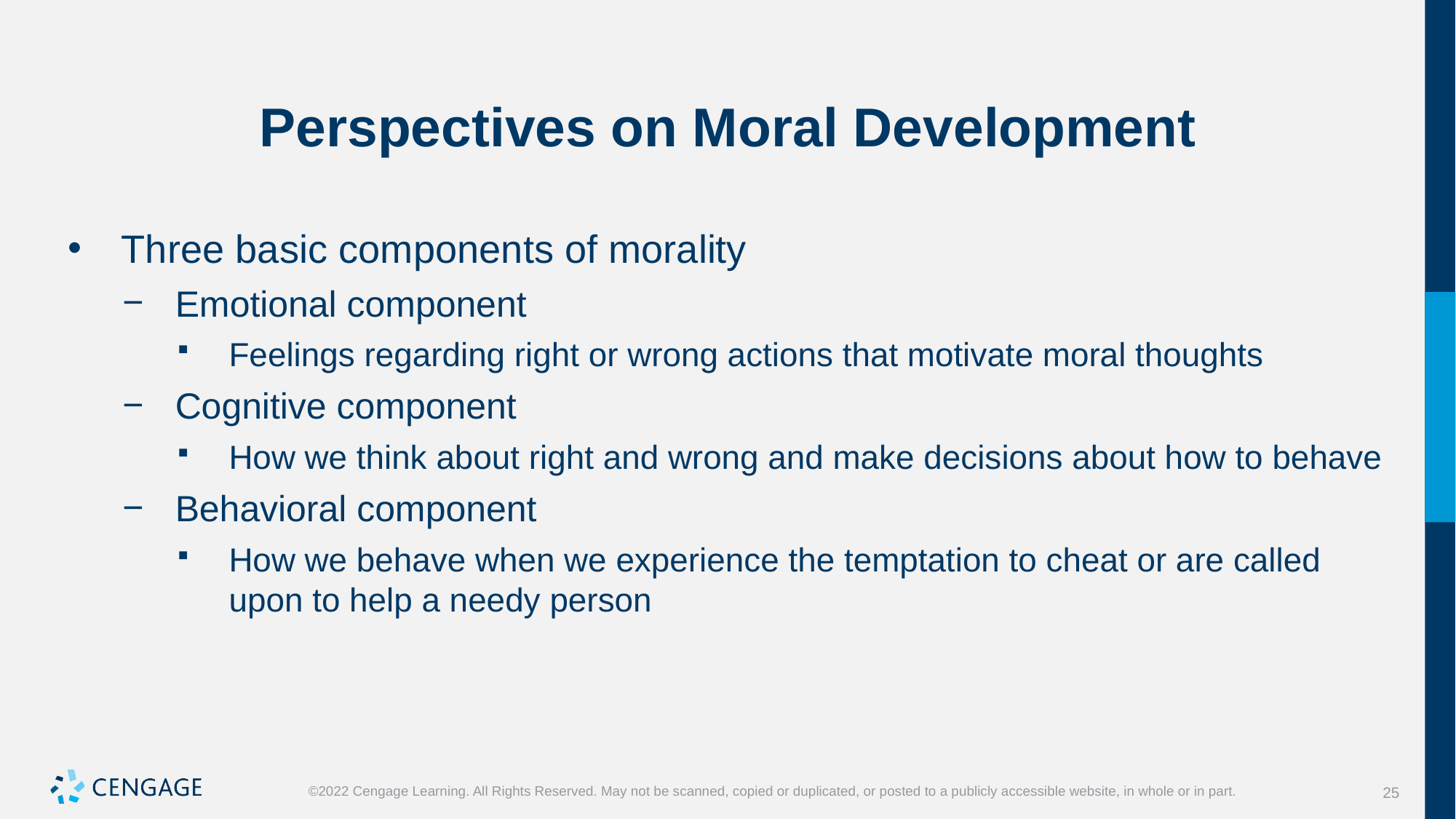

# Perspectives on Moral Development
Three basic components of morality
Emotional component
Feelings regarding right or wrong actions that motivate moral thoughts
Cognitive component
How we think about right and wrong and make decisions about how to behave
Behavioral component
How we behave when we experience the temptation to cheat or are called upon to help a needy person